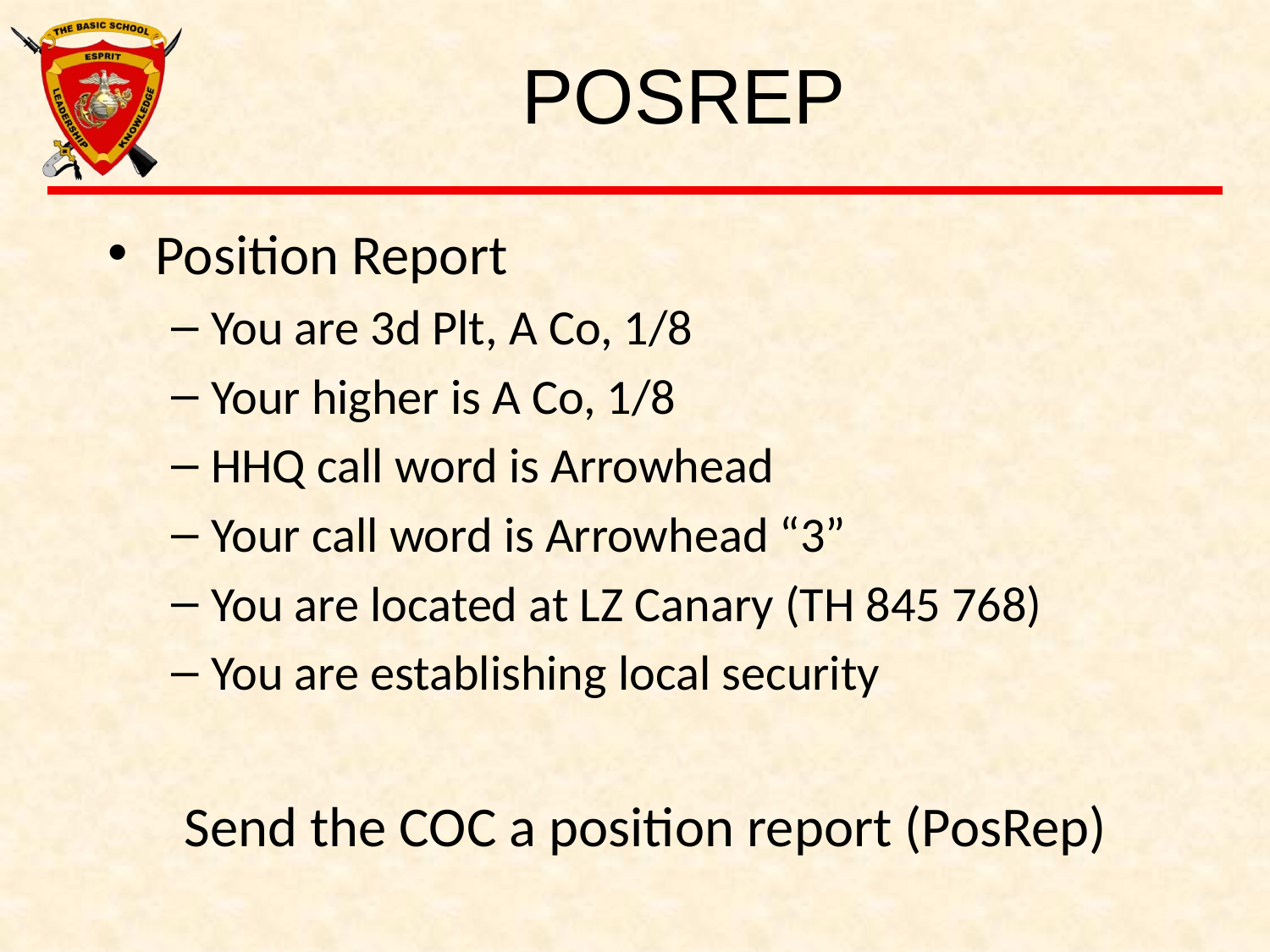

# POSREP
Position Report
You are 3d Plt, A Co, 1/8
Your higher is A Co, 1/8
HHQ call word is Arrowhead
Your call word is Arrowhead “3”
You are located at LZ Canary (TH 845 768)
You are establishing local security

      Send the COC a position report (PosRep)